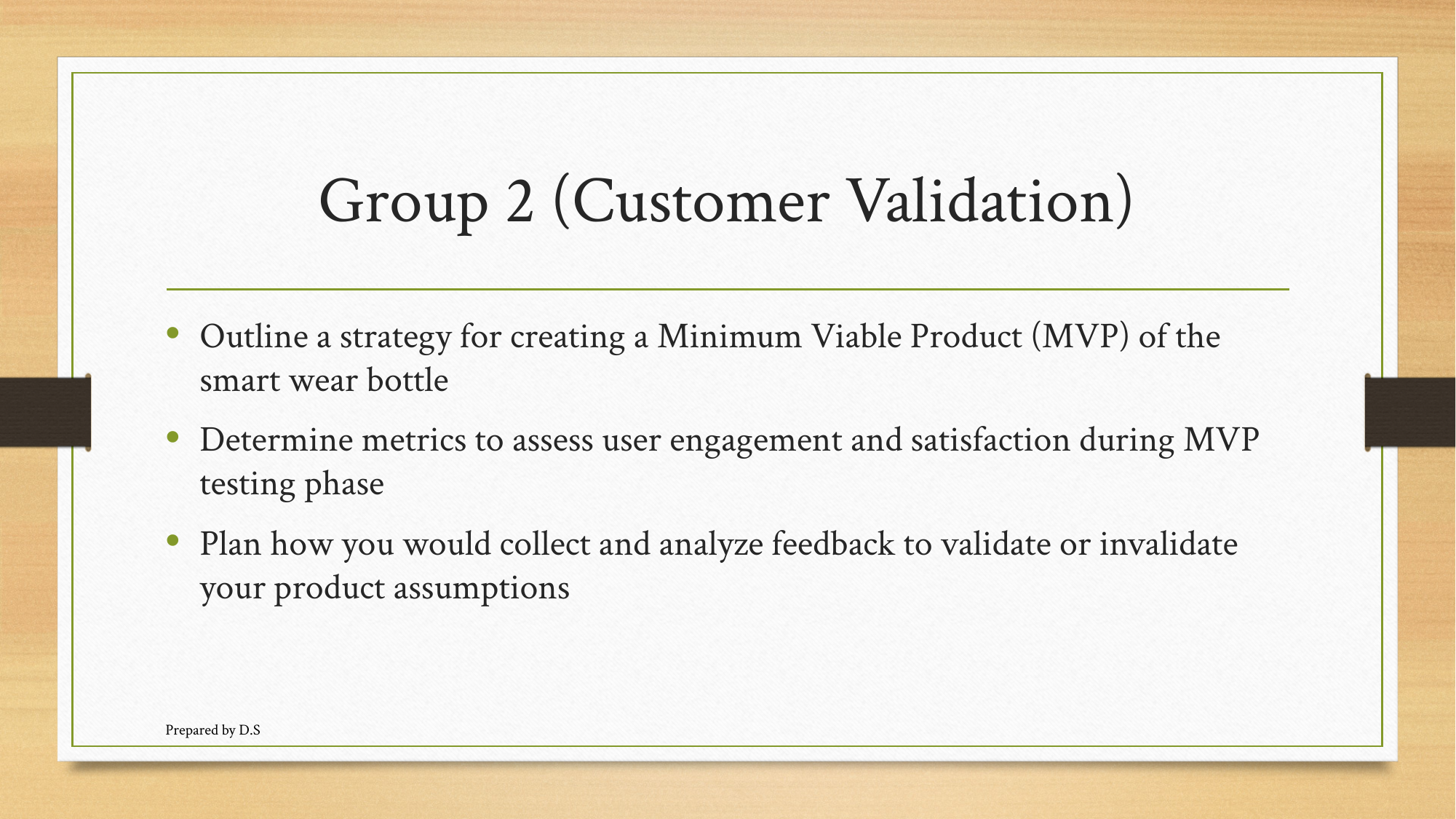

# Group 2 (Customer Validation)
Outline a strategy for creating a Minimum Viable Product (MVP) of the smart wear bottle
Determine metrics to assess user engagement and satisfaction during MVP testing phase
Plan how you would collect and analyze feedback to validate or invalidate your product assumptions
Prepared by D.S